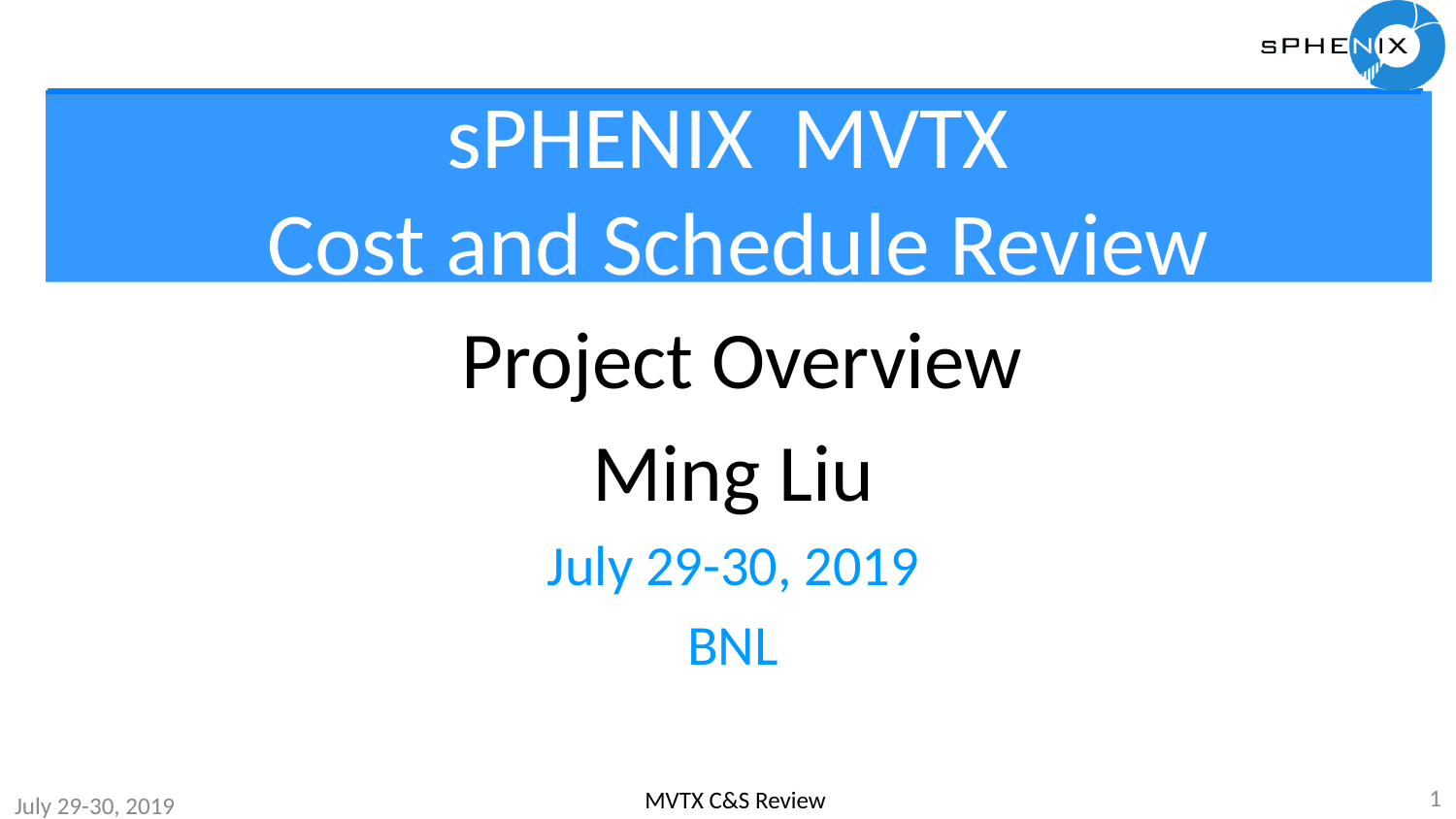

# sPHENIX  MVTX Cost and Schedule Review
 Project Overview
Ming Liu
July 29-30, 2019
BNL
1
MVTX C&S Review
July 29-30, 2019